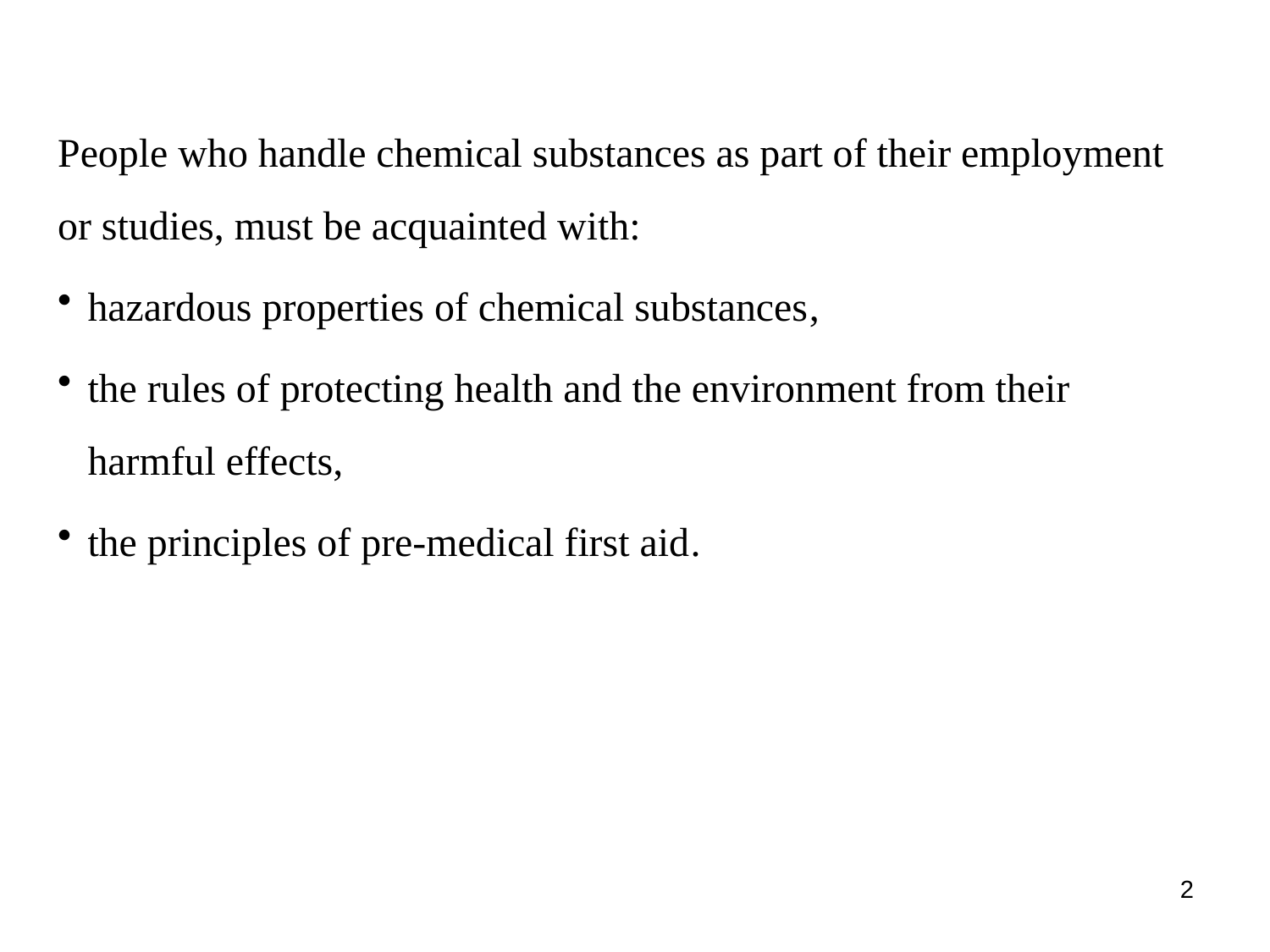

People who handle chemical substances as part of their employment or studies, must be acquainted with:
hazardous properties of chemical substances,
the rules of protecting health and the environment from their harmful effects,
the principles of pre-medical first aid.

2